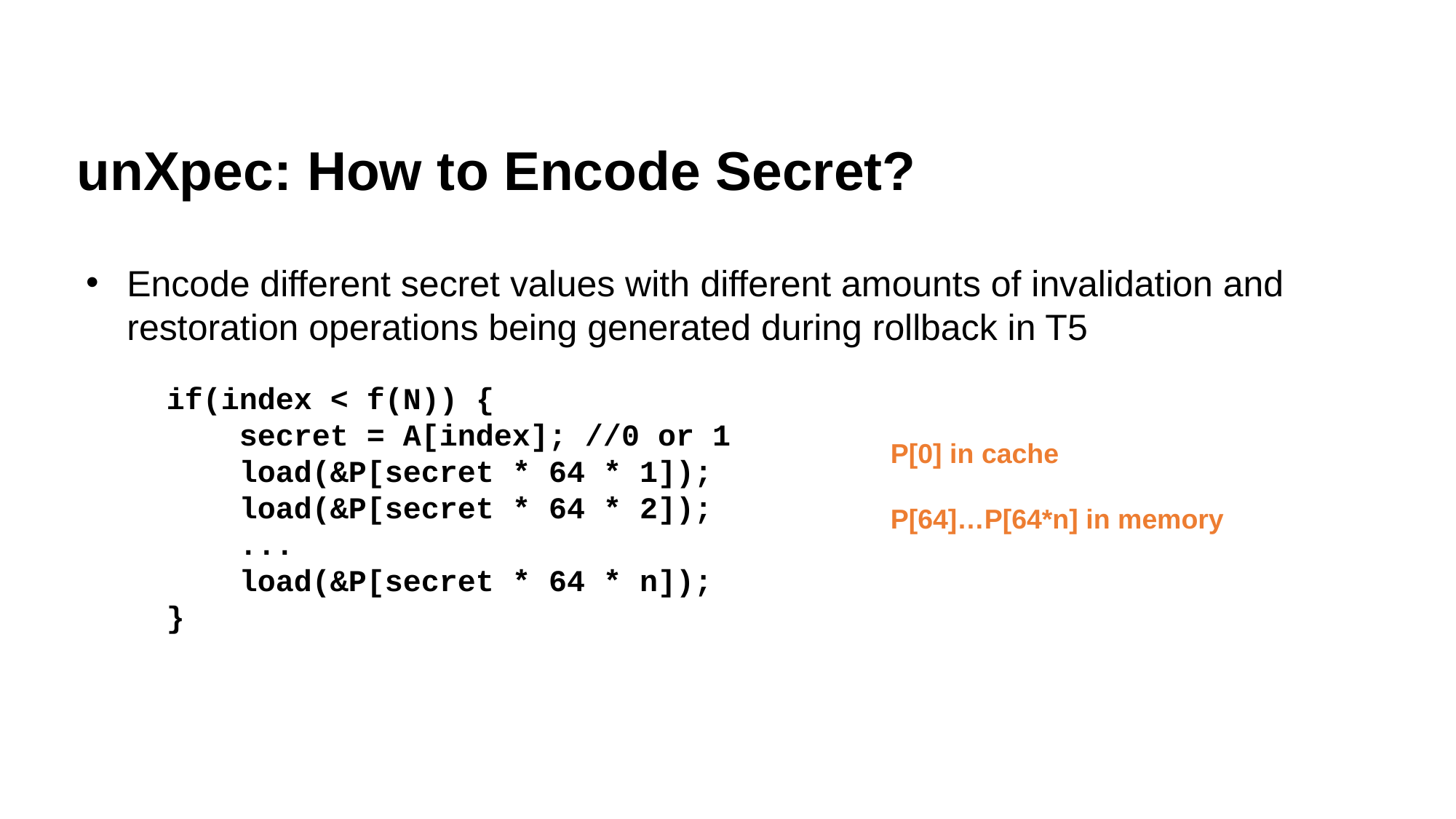

unXpec: How to Encode Secret?
Encode different secret values with different amounts of invalidation and restoration operations being generated during rollback in T5

if(index < f(N)) {
    secret = A[index]; //0 or 1
    load(&P[secret * 64 * 1]);
    load(&P[secret * 64 * 2]);
    ...
    load(&P[secret * 64 * n]);
}
P[0] in cache

P[64]…P[64*n] in memory